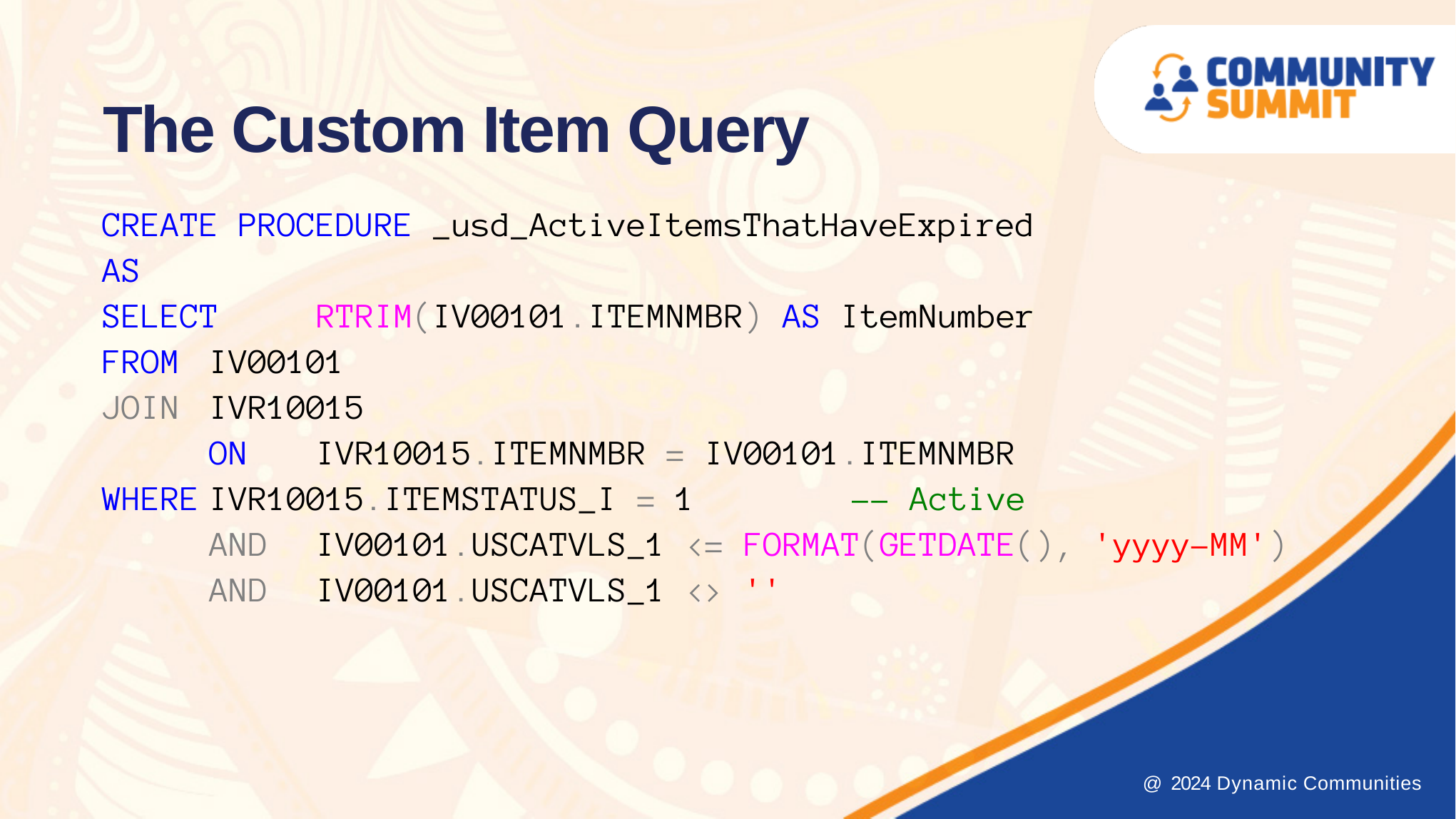

The Custom Item Query
CREATE PROCEDURE _usd_ActiveItemsThatHaveExpired
AS
SELECT	RTRIM(IV00101.ITEMNMBR) AS ItemNumber
FROM	IV00101
JOIN	IVR10015
	ON	IVR10015.ITEMNMBR = IV00101.ITEMNMBR
WHERE	IVR10015.ITEMSTATUS_I = 1		-- Active
	AND	IV00101.USCATVLS_1 <= FORMAT(GETDATE(), 'yyyy-MM')
	AND	IV00101.USCATVLS_1 <> ''